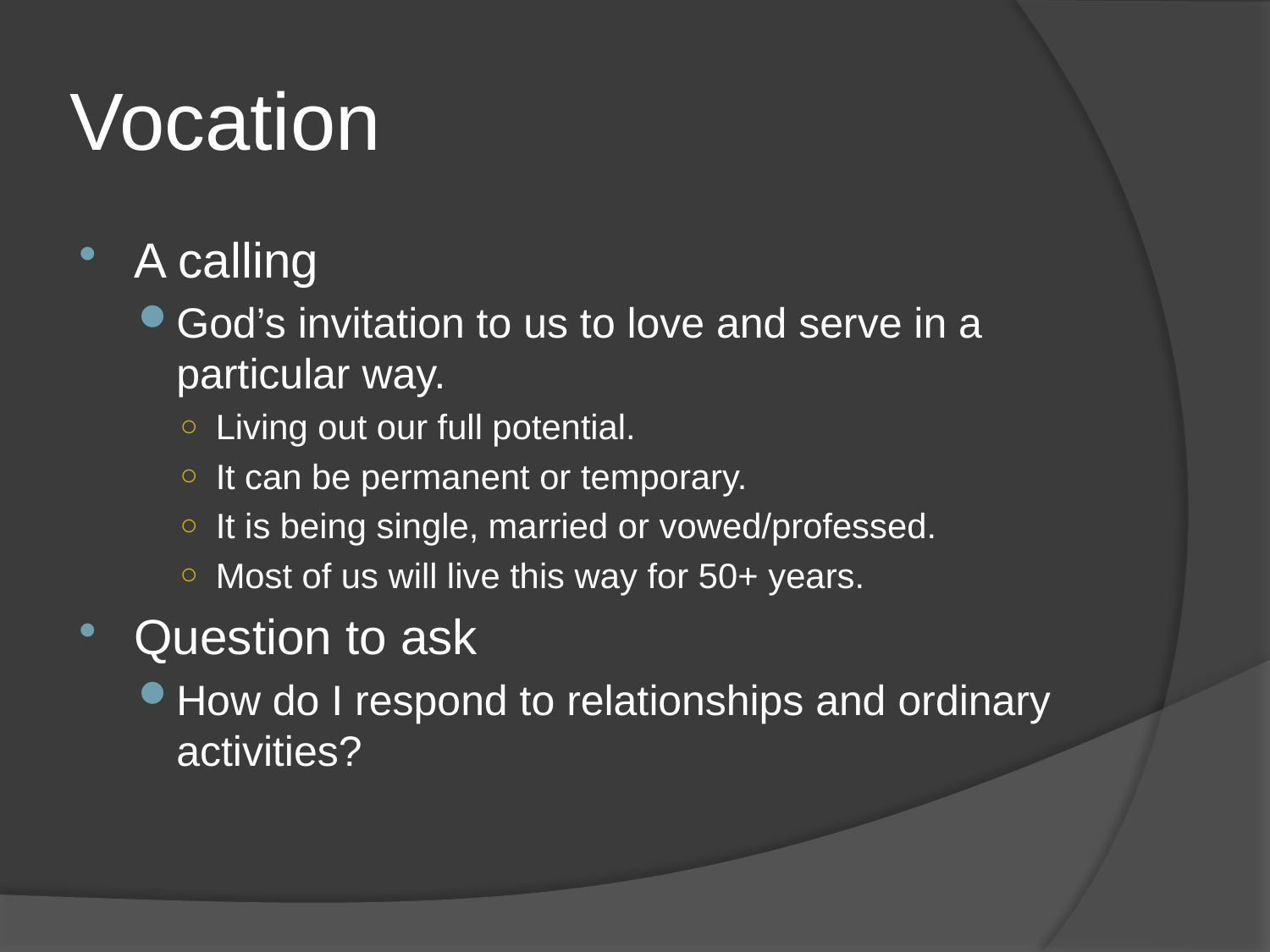

# Vocation
A calling
God’s invitation to us to love and serve in a particular way.
Living out our full potential.
It can be permanent or temporary.
It is being single, married or vowed/professed.
Most of us will live this way for 50+ years.
Question to ask
How do I respond to relationships and ordinary activities?